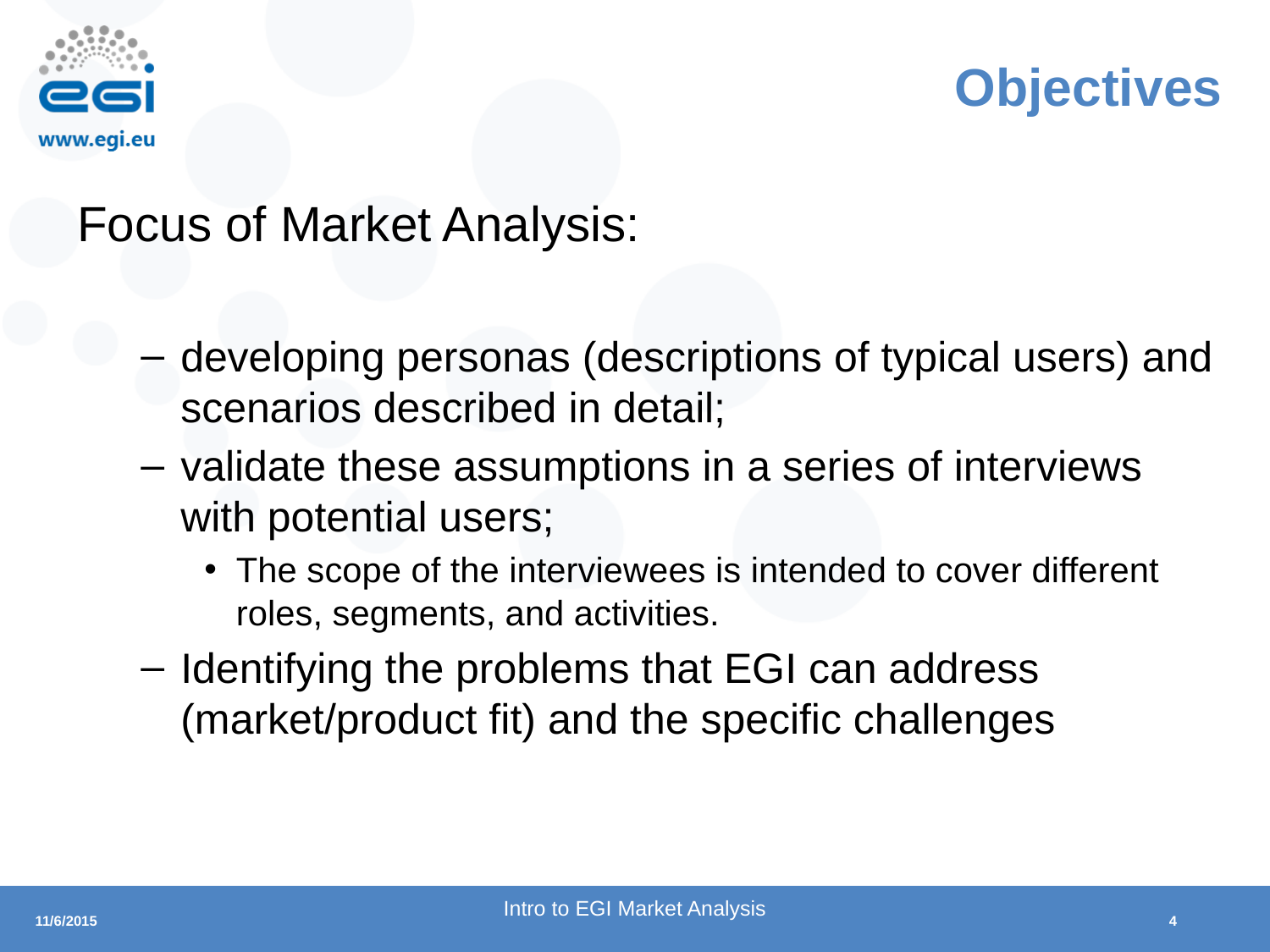

# Objectives
Focus of Market Analysis:

developing personas (descriptions of typical users) and scenarios described in detail;
validate these assumptions in a series of interviews with potential users;
The scope of the interviewees is intended to cover different roles, segments, and activities.
Identifying the problems that EGI can address (market/product fit) and the specific challenges
Intro to EGI Market Analysis